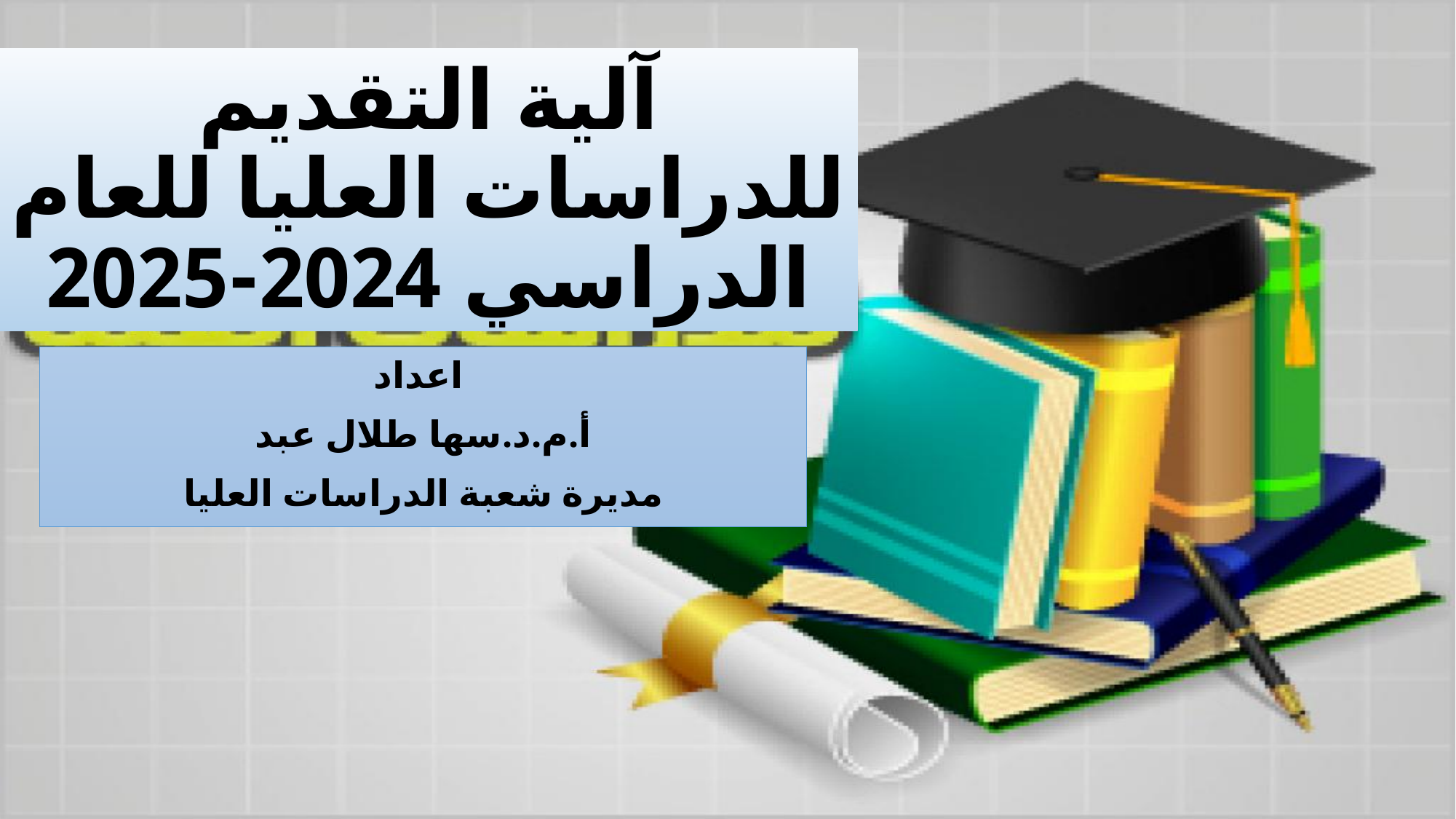

# آلية التقديم للدراسات العليا للعام الدراسي 2024-2025
اعداد
أ.م.د.سها طلال عبد
مديرة شعبة الدراسات العليا